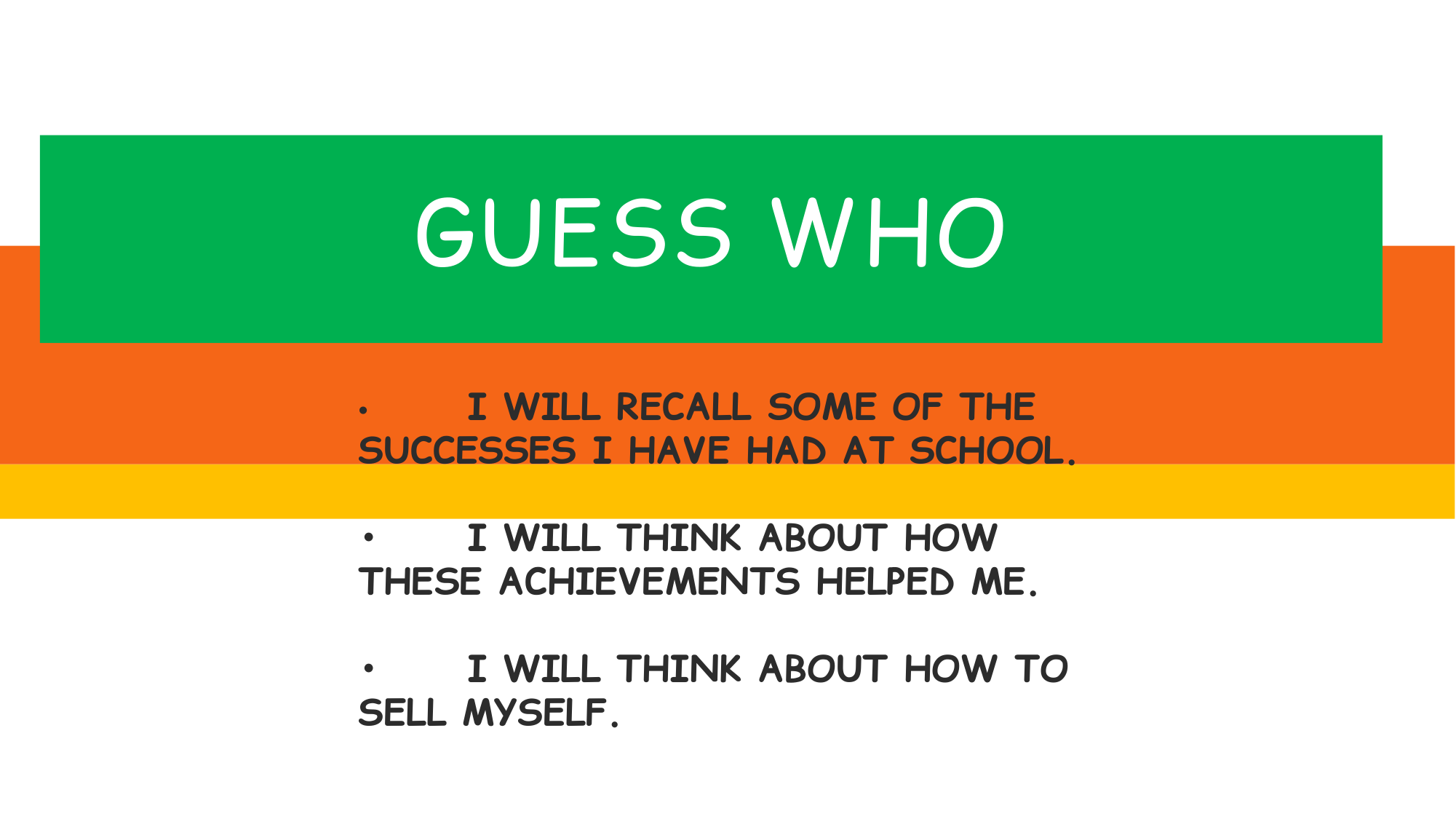

# Guess who
•	I WILL RECALL SOME OF THE SUCCESSES I HAVE HAD AT SCHOOL.

•	I WILL THINK ABOUT HOW THESE ACHIEVEMENTS HELPED ME.

•	I WILL THINK ABOUT HOW TO SELL MYSELF.